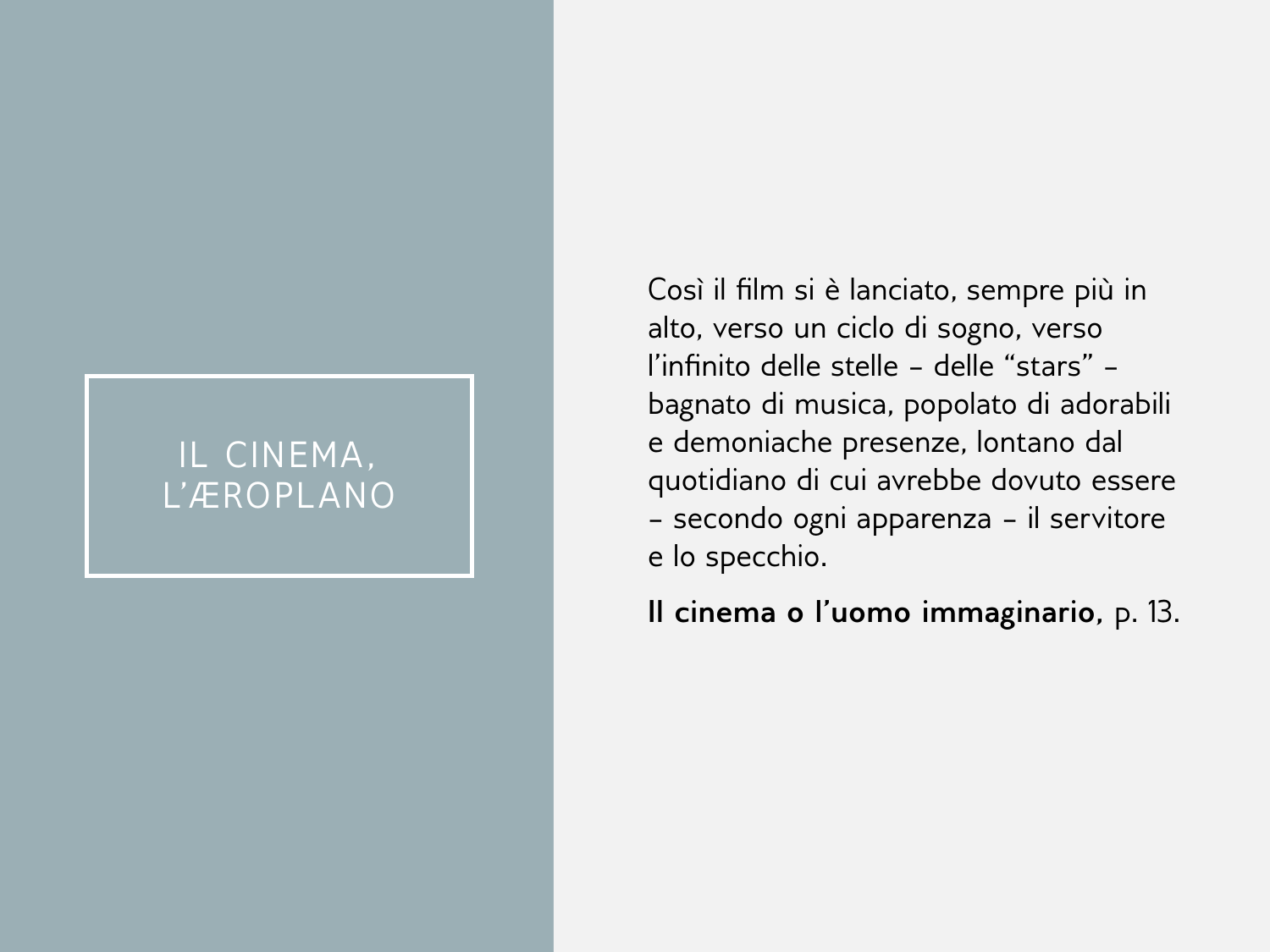

Così il film si è lanciato, sempre più in alto, verso un ciclo di sogno, verso l’infinito delle stelle – delle “stars” – bagnato di musica, popolato di adorabili e demoniache presenze, lontano dal quotidiano di cui avrebbe dovuto essere – secondo ogni apparenza – il servitore e lo specchio.
Il cinema o l’uomo immaginario, p. 13.

# Il cinema, l’aeroplano